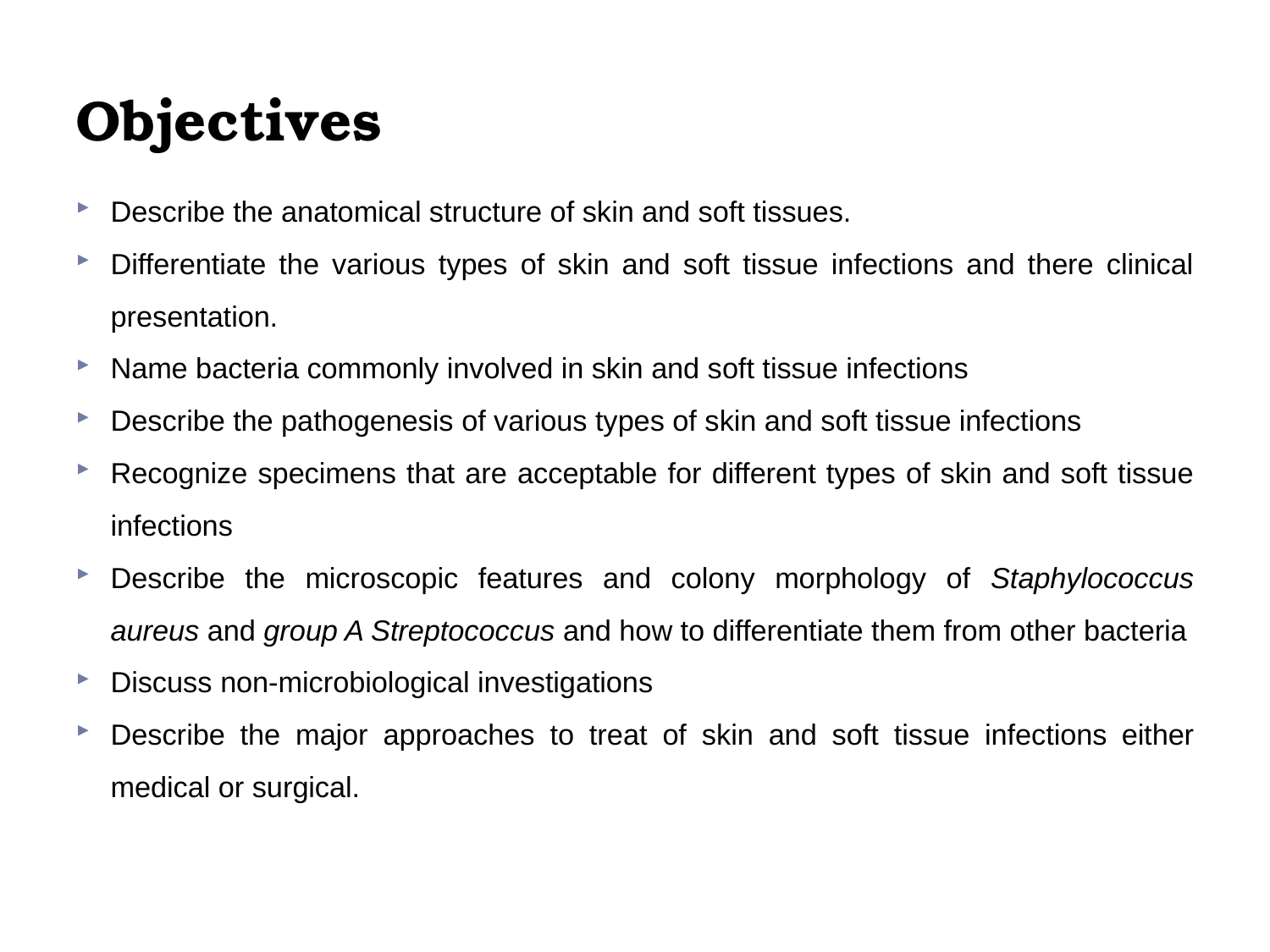

# Objectives
Describe the anatomical structure of skin and soft tissues.
Differentiate the various types of skin and soft tissue infections and there clinical presentation.
Name bacteria commonly involved in skin and soft tissue infections
Describe the pathogenesis of various types of skin and soft tissue infections
Recognize specimens that are acceptable for different types of skin and soft tissue infections
Describe the microscopic features and colony morphology of Staphylococcus aureus and group A Streptococcus and how to differentiate them from other bacteria
Discuss non-microbiological investigations
Describe the major approaches to treat of skin and soft tissue infections either medical or surgical.

2